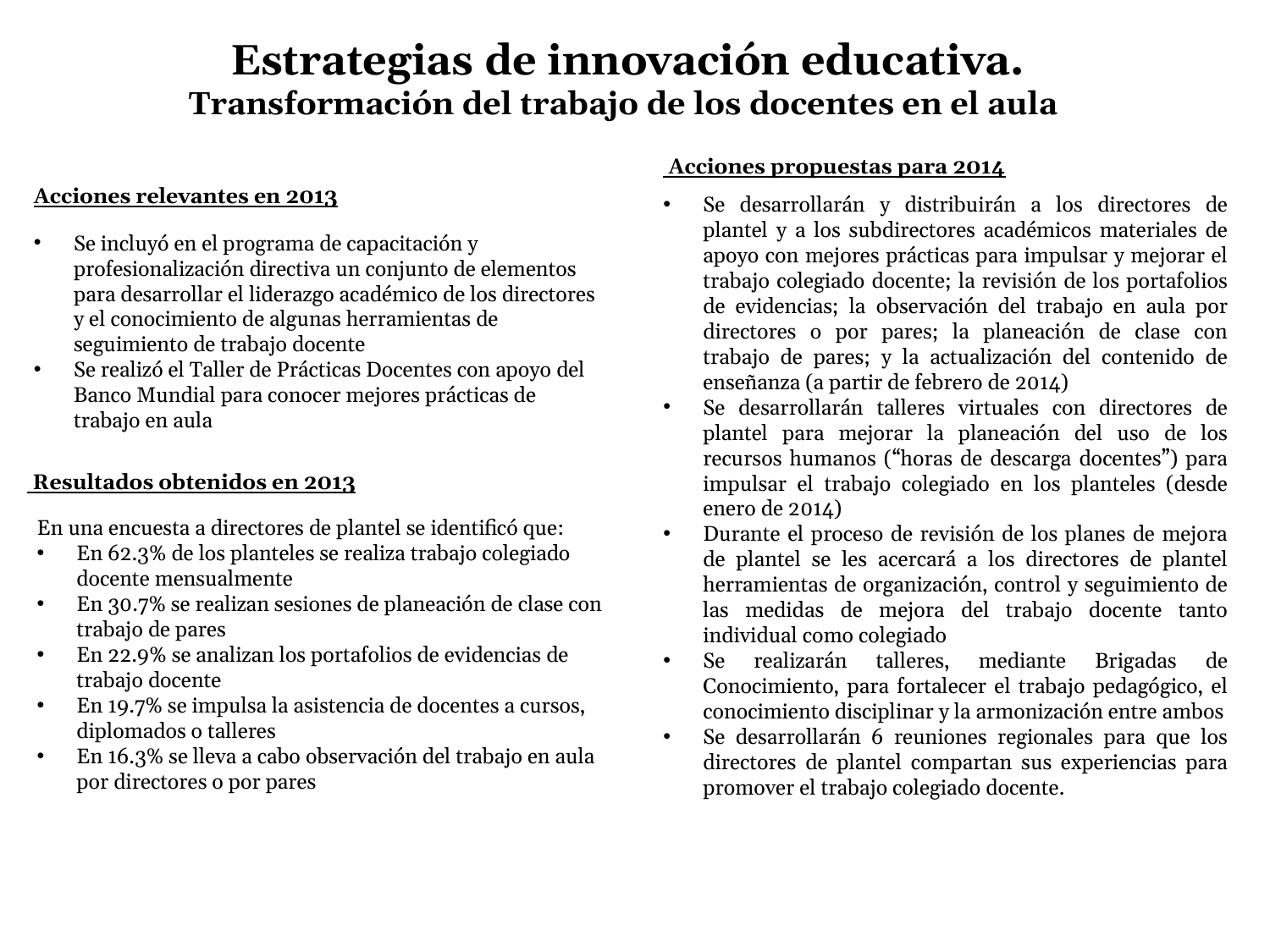

Estrategias de innovación educativa.
Transformación del trabajo de los docentes en el aula
 Acciones propuestas para 2014
Acciones relevantes en 2013
Se desarrollarán y distribuirán a los directores de plantel y a los subdirectores académicos materiales de apoyo con mejores prácticas para impulsar y mejorar el trabajo colegiado docente; la revisión de los portafolios de evidencias; la observación del trabajo en aula por directores o por pares; la planeación de clase con trabajo de pares; y la actualización del contenido de enseñanza (a partir de febrero de 2014)
Se desarrollarán talleres virtuales con directores de plantel para mejorar la planeación del uso de los recursos humanos (“horas de descarga docentes”) para impulsar el trabajo colegiado en los planteles (desde enero de 2014)
Durante el proceso de revisión de los planes de mejora de plantel se les acercará a los directores de plantel herramientas de organización, control y seguimiento de las medidas de mejora del trabajo docente tanto individual como colegiado
Se realizarán talleres, mediante Brigadas de Conocimiento, para fortalecer el trabajo pedagógico, el conocimiento disciplinar y la armonización entre ambos
Se desarrollarán 6 reuniones regionales para que los directores de plantel compartan sus experiencias para promover el trabajo colegiado docente.
Se incluyó en el programa de capacitación y profesionalización directiva un conjunto de elementos para desarrollar el liderazgo académico de los directores y el conocimiento de algunas herramientas de seguimiento de trabajo docente
Se realizó el Taller de Prácticas Docentes con apoyo del Banco Mundial para conocer mejores prácticas de trabajo en aula
 Resultados obtenidos en 2013
En una encuesta a directores de plantel se identificó que:
En 62.3% de los planteles se realiza trabajo colegiado docente mensualmente
En 30.7% se realizan sesiones de planeación de clase con trabajo de pares
En 22.9% se analizan los portafolios de evidencias de trabajo docente
En 19.7% se impulsa la asistencia de docentes a cursos, diplomados o talleres
En 16.3% se lleva a cabo observación del trabajo en aula por directores o por pares